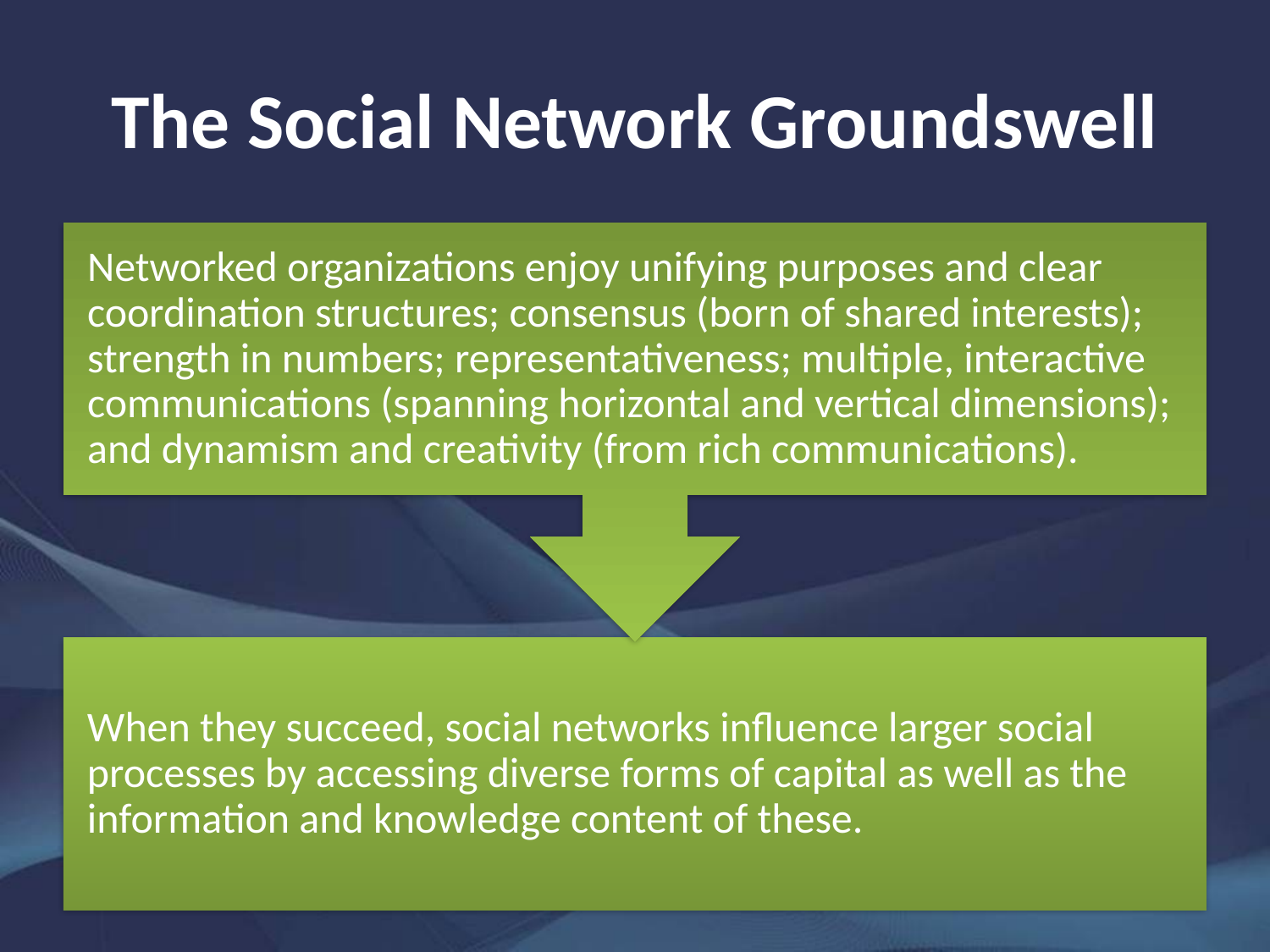

# The Social Network Groundswell
When they succeed, social networks influence larger social processes by accessing diverse forms of capital as well as the information and knowledge content of these.
Networked organizations enjoy unifying purposes and clear coordination structures; consensus (born of shared interests); strength in numbers; representativeness; multiple, interactive communications (spanning horizontal and vertical dimensions); and dynamism and creativity (from rich communications).